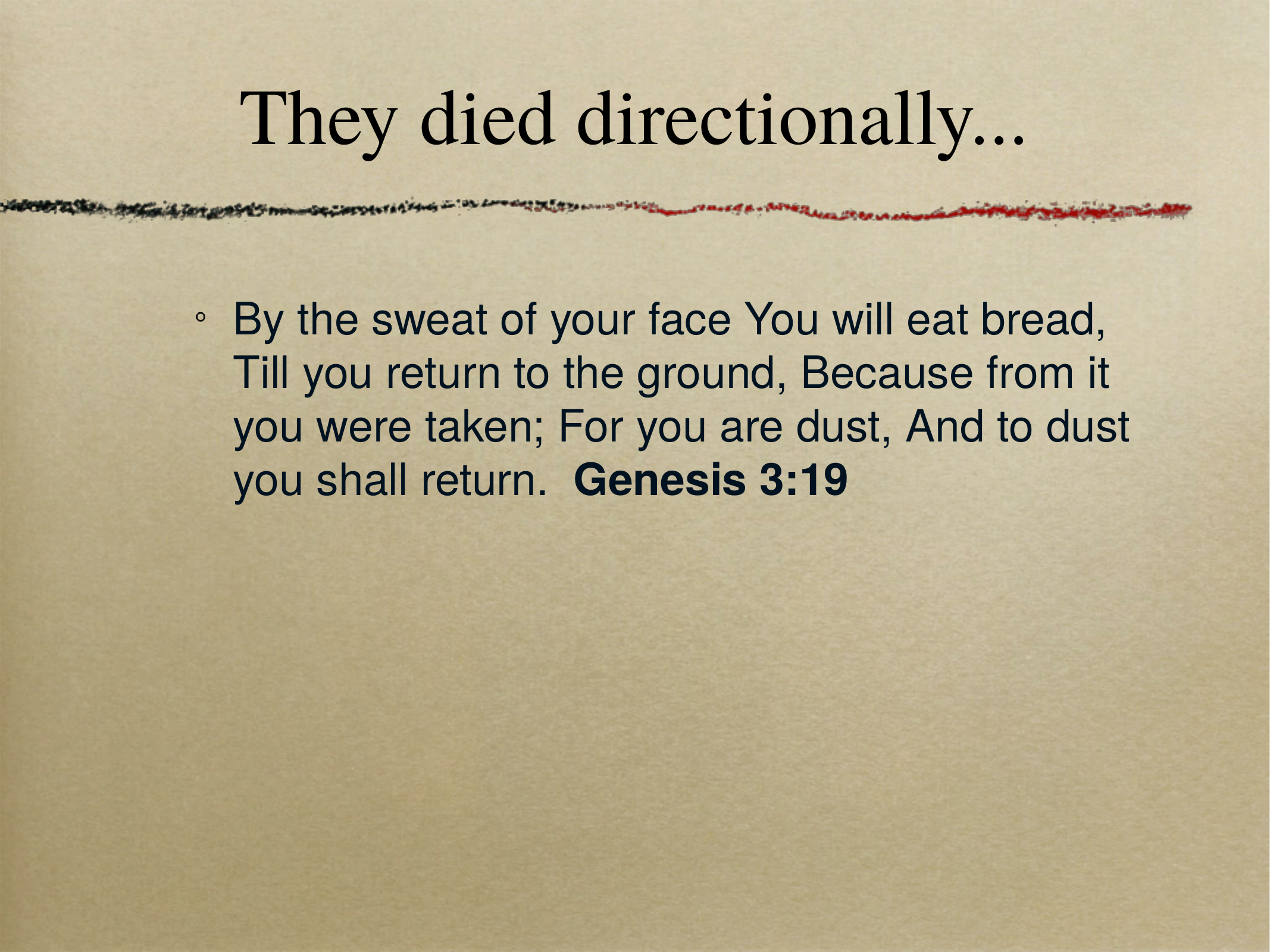

# They died directionally...
By the sweat of your face You will eat bread, Till you return to the ground, Because from it you were taken; For you are dust, And to dust you shall return.  Genesis 3:19